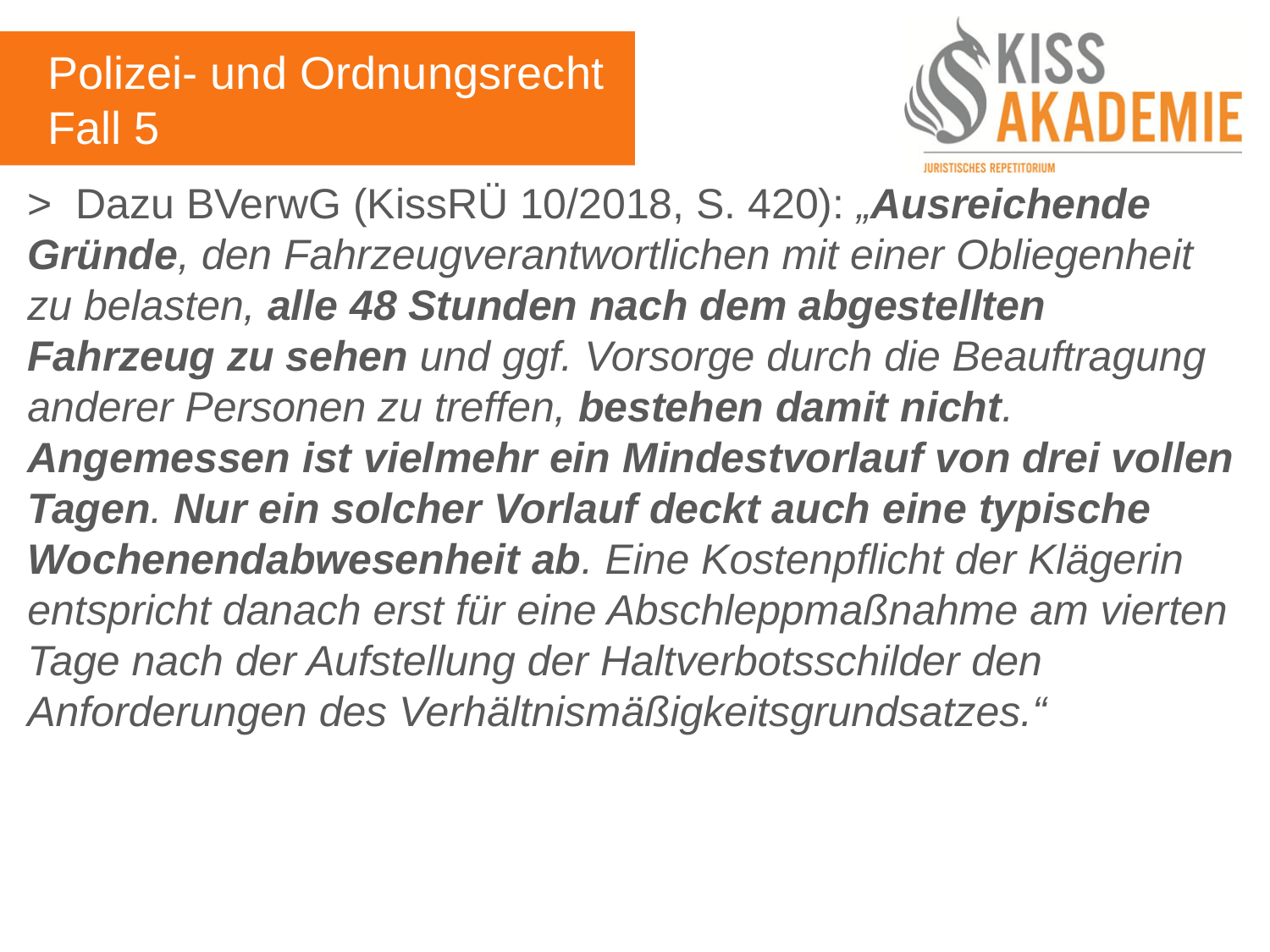

Polizei- und Ordnungsrecht
Fall 5
>  Dazu BVerwG (KissRÜ 10/2018, S. 420): „Ausreichende Gründe, den Fahrzeugverantwortlichen mit einer Obliegenheit zu belasten, alle 48 Stunden nach dem abgestellten Fahrzeug zu sehen und ggf. Vorsorge durch die Beauftragung anderer Personen zu treffen, bestehen damit nicht. Angemessen ist vielmehr ein Mindestvorlauf von drei vollen Tagen. Nur ein solcher Vorlauf deckt auch eine typische Wochenendabwesenheit ab. Eine Kostenpflicht der Klägerin entspricht danach erst für eine Abschleppmaßnahme am vierten Tage nach der Aufstellung der Haltverbotsschilder den Anforderungen des Verhältnismäßigkeitsgrundsatzes.“